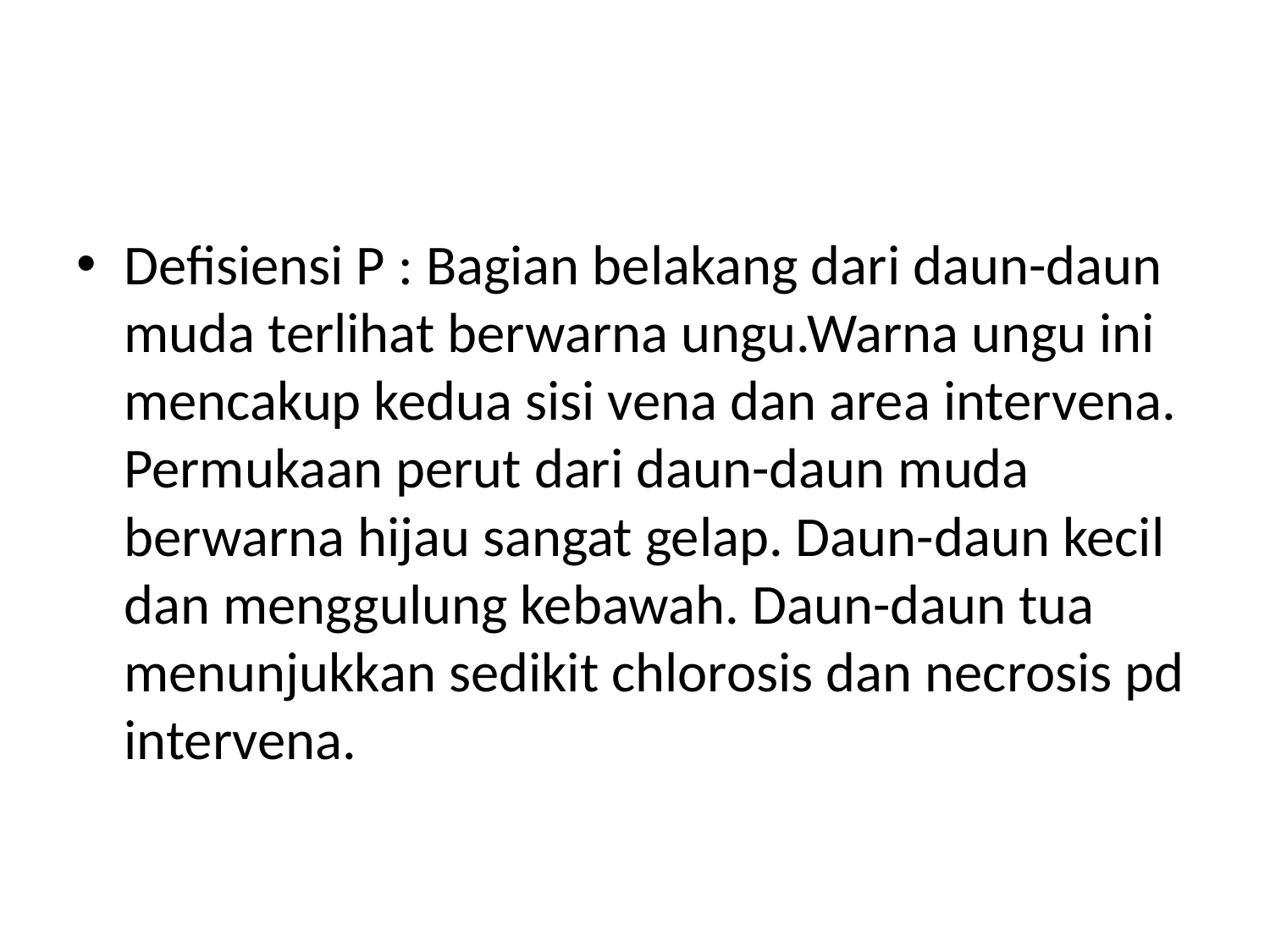

#
Defisiensi P : Bagian belakang dari daun-daun muda terlihat berwarna ungu.Warna ungu ini mencakup kedua sisi vena dan area intervena. Permukaan perut dari daun-daun muda berwarna hijau sangat gelap. Daun-daun kecil dan menggulung kebawah. Daun-daun tua menunjukkan sedikit chlorosis dan necrosis pd intervena.